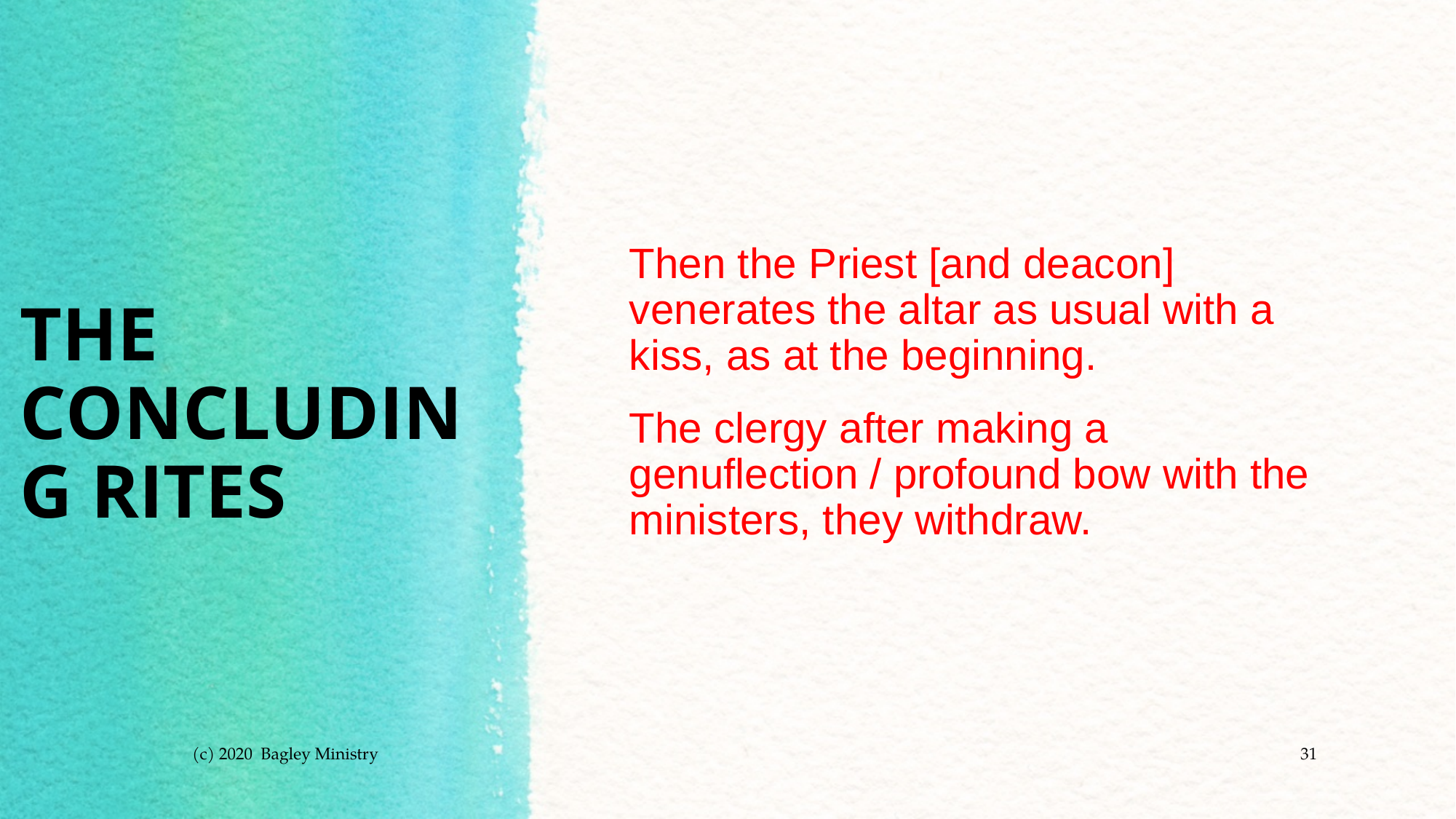

Then the Priest [and deacon] venerates the altar as usual with a kiss, as at the beginning.
The clergy after making a genuflection / profound bow with the ministers, they withdraw.
# THE CONCLUDING RITES

(c) 2020  Bagley Ministry
31